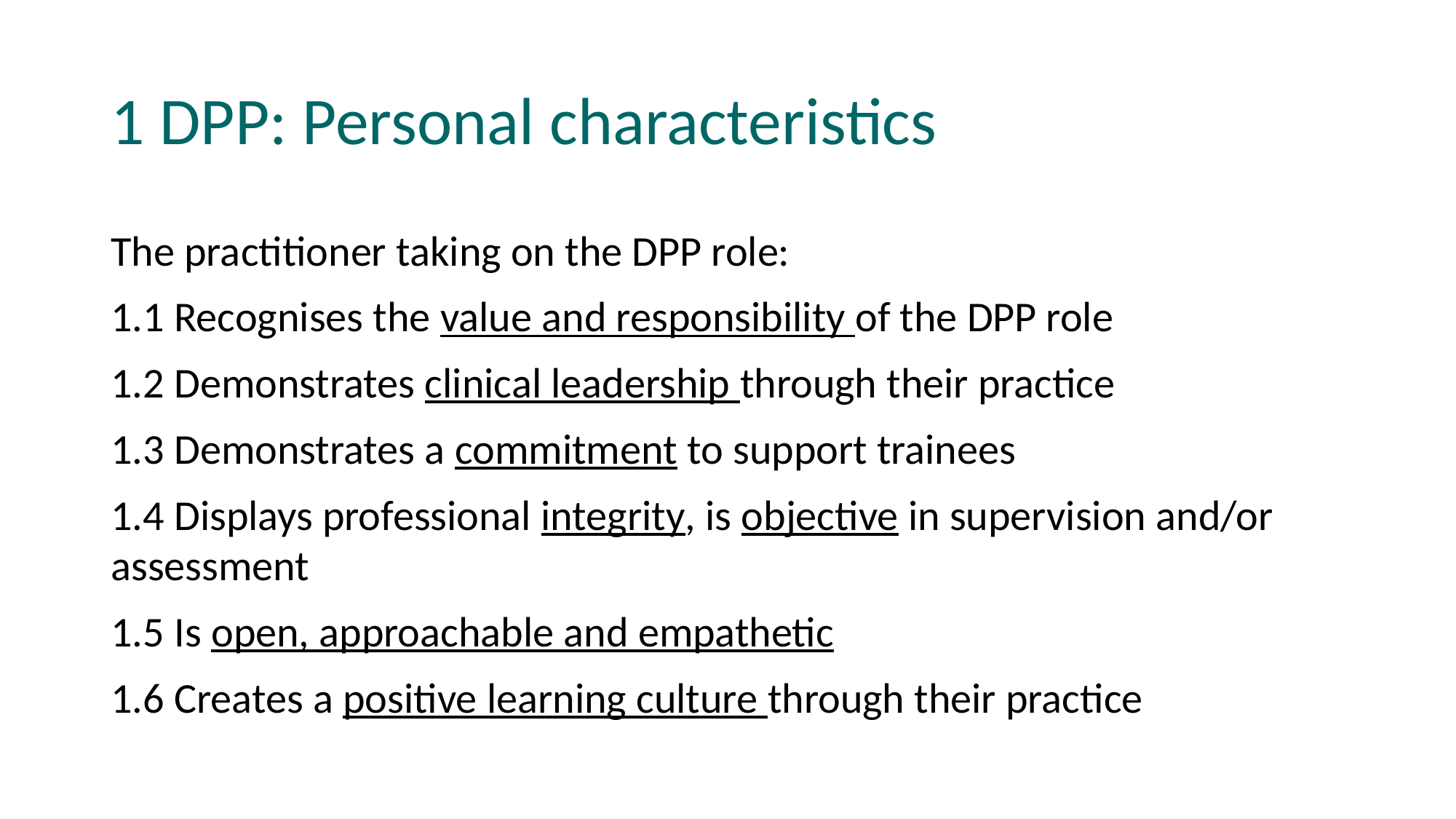

# 1 DPP: Personal characteristics
The practitioner taking on the DPP role:
1.1 Recognises the value and responsibility of the DPP role
1.2 Demonstrates clinical leadership through their practice
1.3 Demonstrates a commitment to support trainees
1.4 Displays professional integrity, is objective in supervision and/or assessment
1.5 Is open, approachable and empathetic
1.6 Creates a positive learning culture through their practice